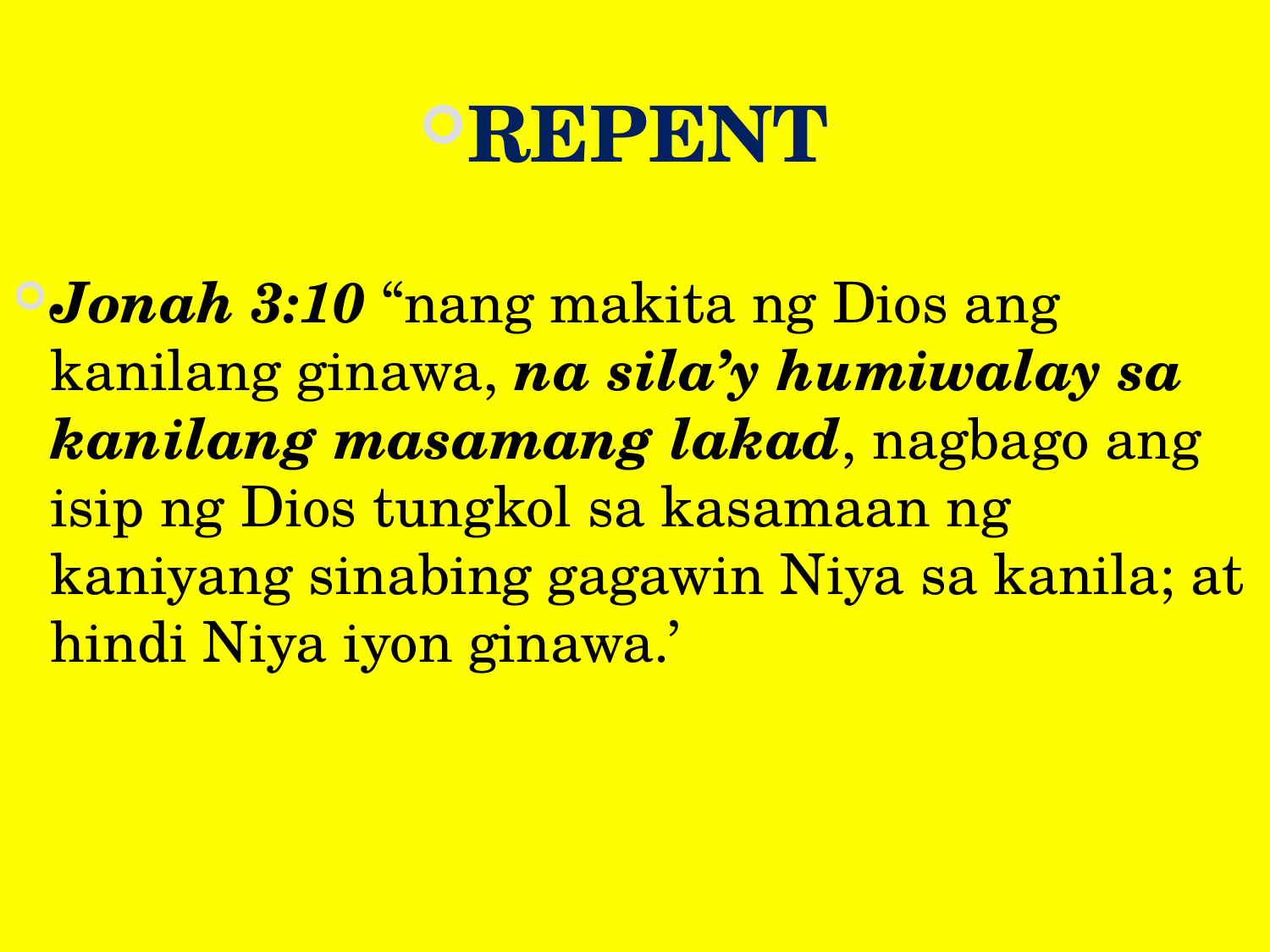

REPENT

Jonah 3:10 “nang makita ng Dios ang kanilang ginawa, na sila’y humiwalay sa kanilang masamang lakad, nagbago ang isip ng Dios tungkol sa kasamaan ng kaniyang sinabing gagawin Niya sa kanila; at hindi Niya iyon ginawa.’